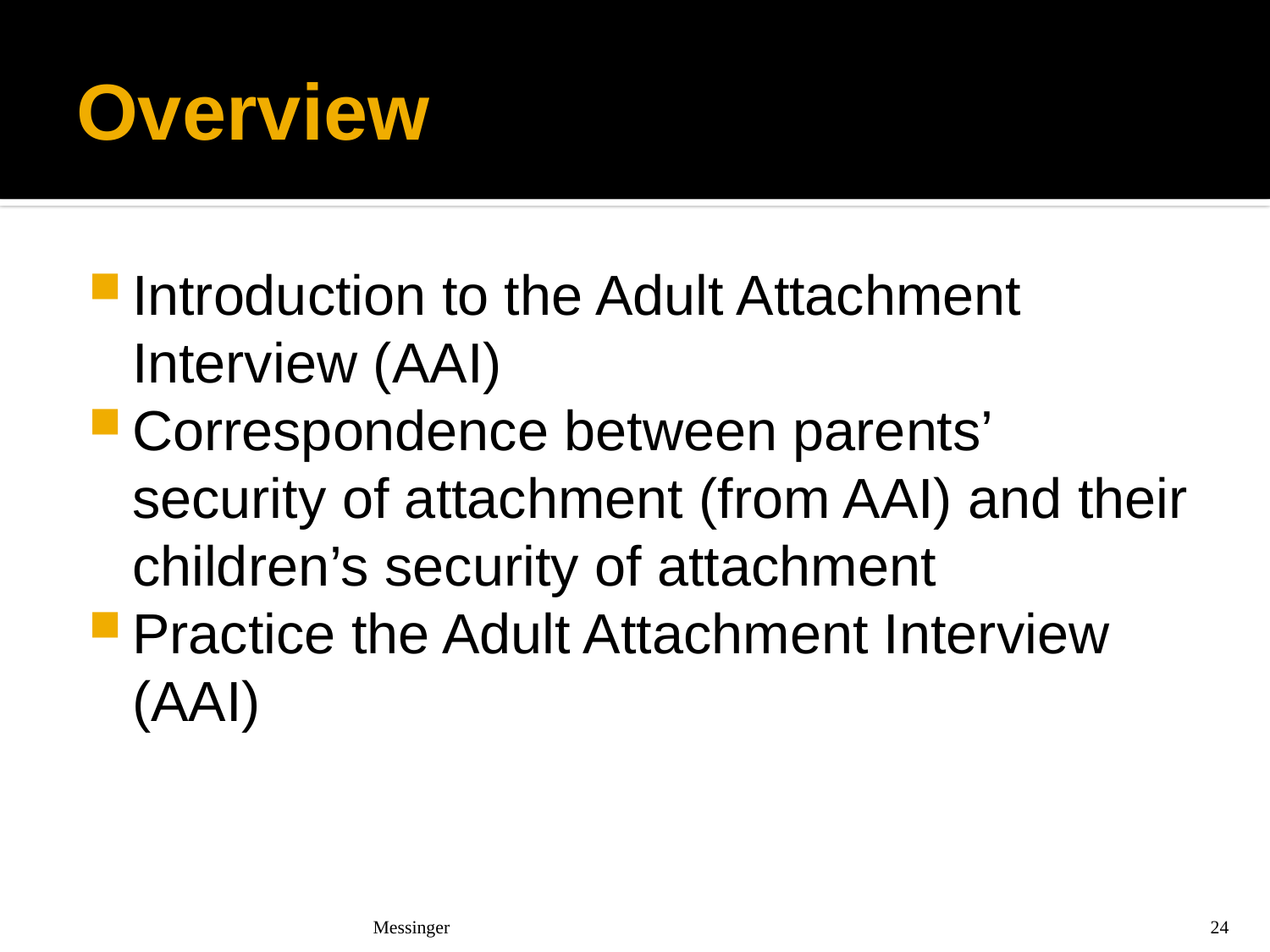

# Overview
Introduction to the Adult Attachment Interview (AAI)
Correspondence between parents’ security of attachment (from AAI) and their children’s security of attachment
Practice the Adult Attachment Interview (AAI)
Messinger
24